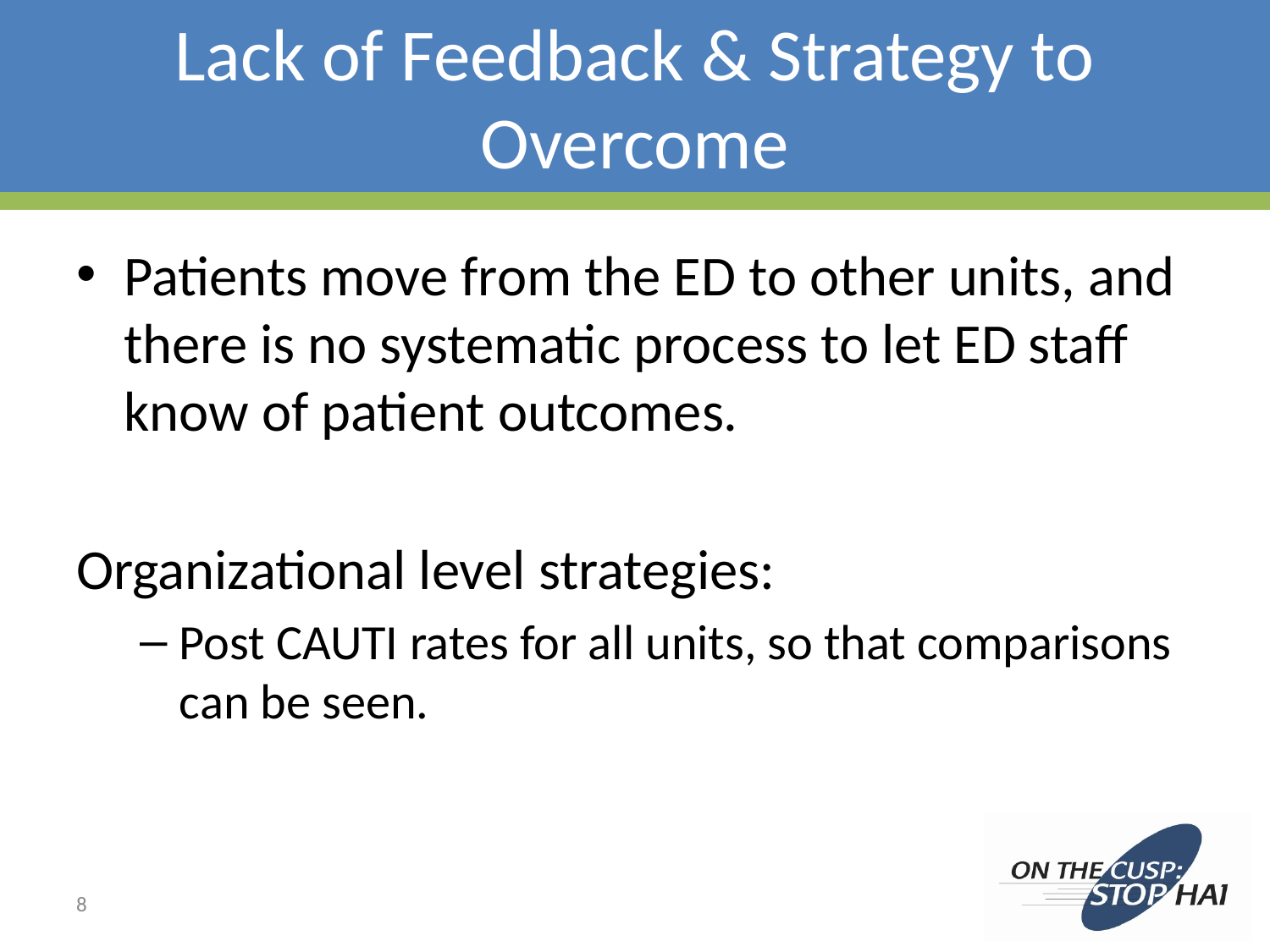

# Lack of Feedback & Strategy to Overcome
Patients move from the ED to other units, and there is no systematic process to let ED staff know of patient outcomes.

Organizational level strategies:
Post CAUTI rates for all units, so that comparisons can be seen.

8